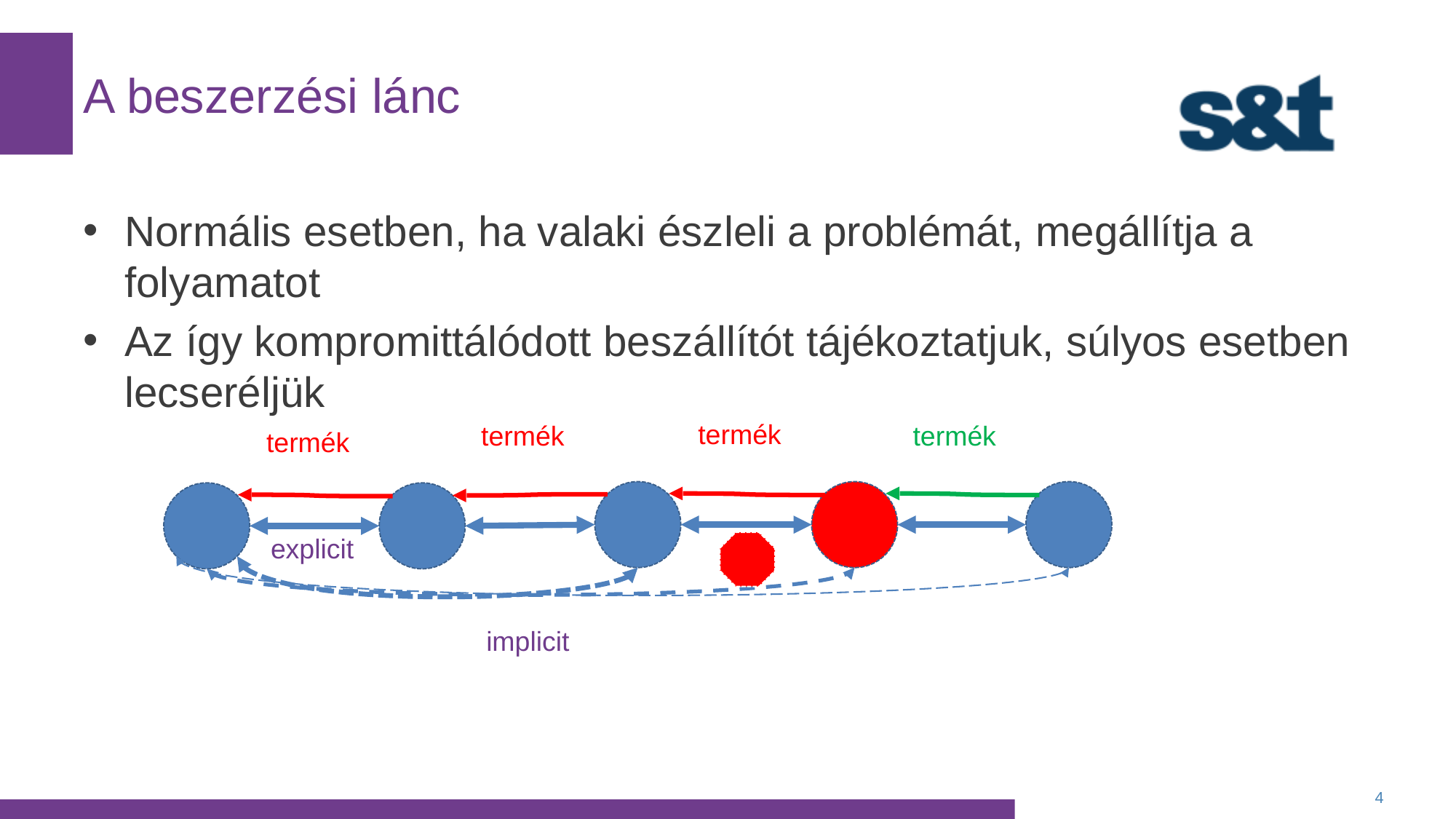

# A beszerzési lánc
Normális esetben, ha valaki észleli a problémát, megállítja a folyamatot
Az így kompromittálódott beszállítót tájékoztatjuk, súlyos esetben lecseréljük

termék
termék
termék
termék

explicit

implicit
4